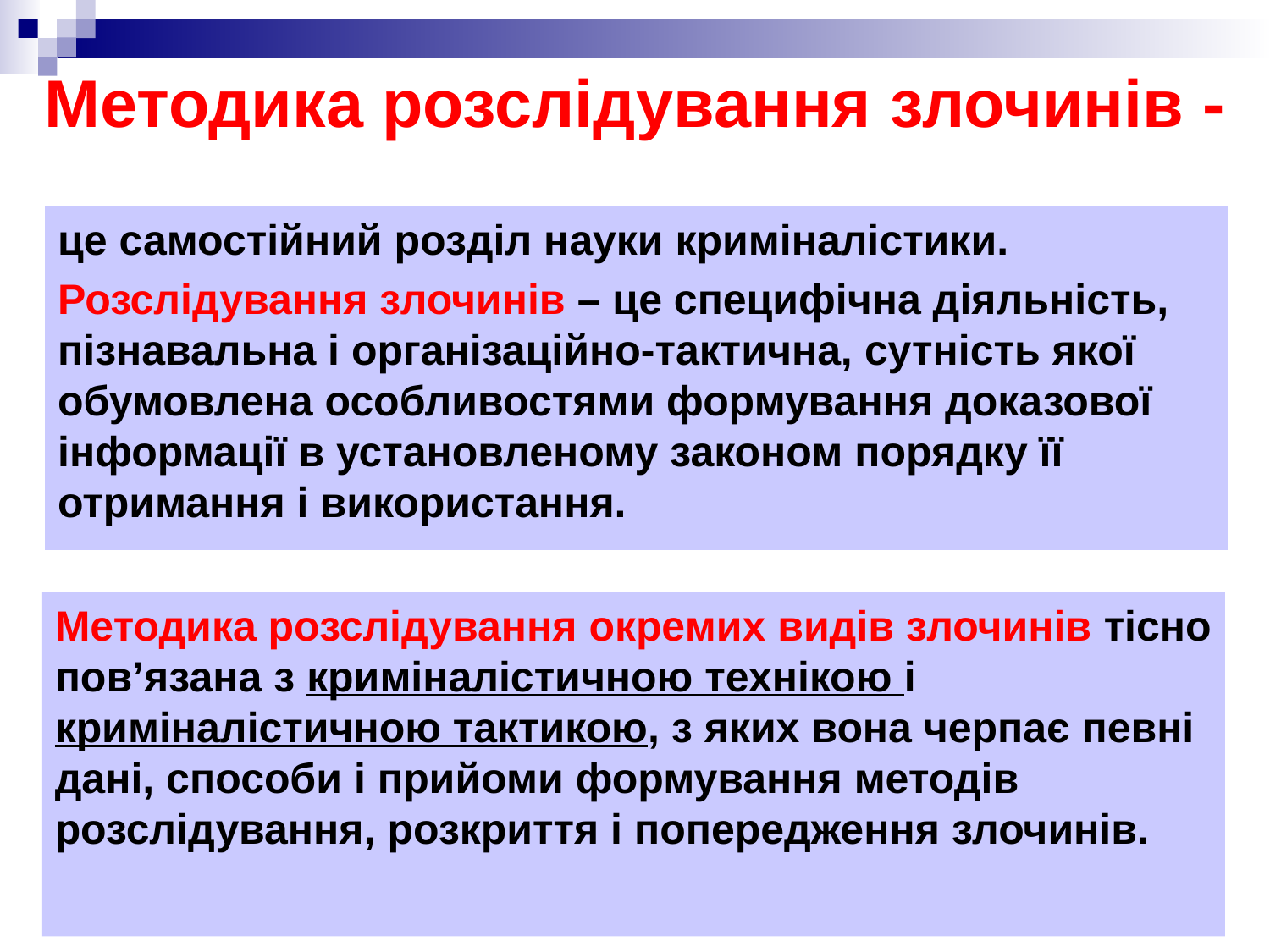

# Методика розслідування злочинів -
це самостійний розділ науки криміналістики.
Розслідування злочинів – це специфічна діяльність, пізнавальна і організаційно-тактична, сутність якої обумовлена особливостями формування доказової інформації в установленому законом порядку її отримання і використання.
Методика розслідування окремих видів злочинів тісно пов’язана з криміналістичною технікою і криміналістичною тактикою, з яких вона черпає певні дані, способи і прийоми формування методів розслідування, розкриття і попередження злочинів.